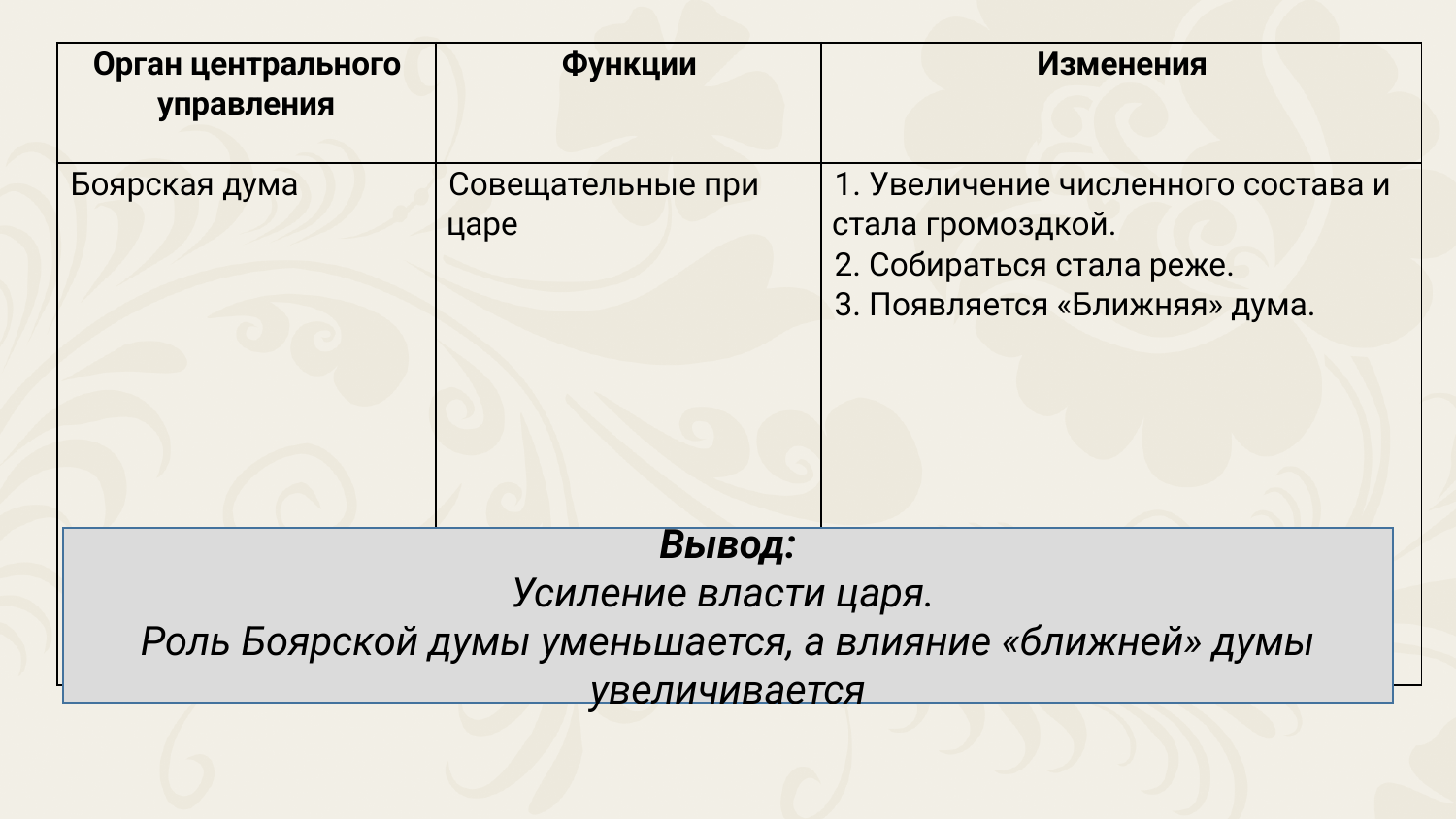

| Орган центрального управления | Функции | Изменения |
| --- | --- | --- |
| Боярская дума | Совещательные при царе | 1. Увеличение численного состава и стала громоздкой. 2. Собираться стала реже. 3. Появляется «Ближняя» дума. |
Вывод:
Усиление власти царя.
Роль Боярской думы уменьшается, а влияние «ближней» думы увеличивается